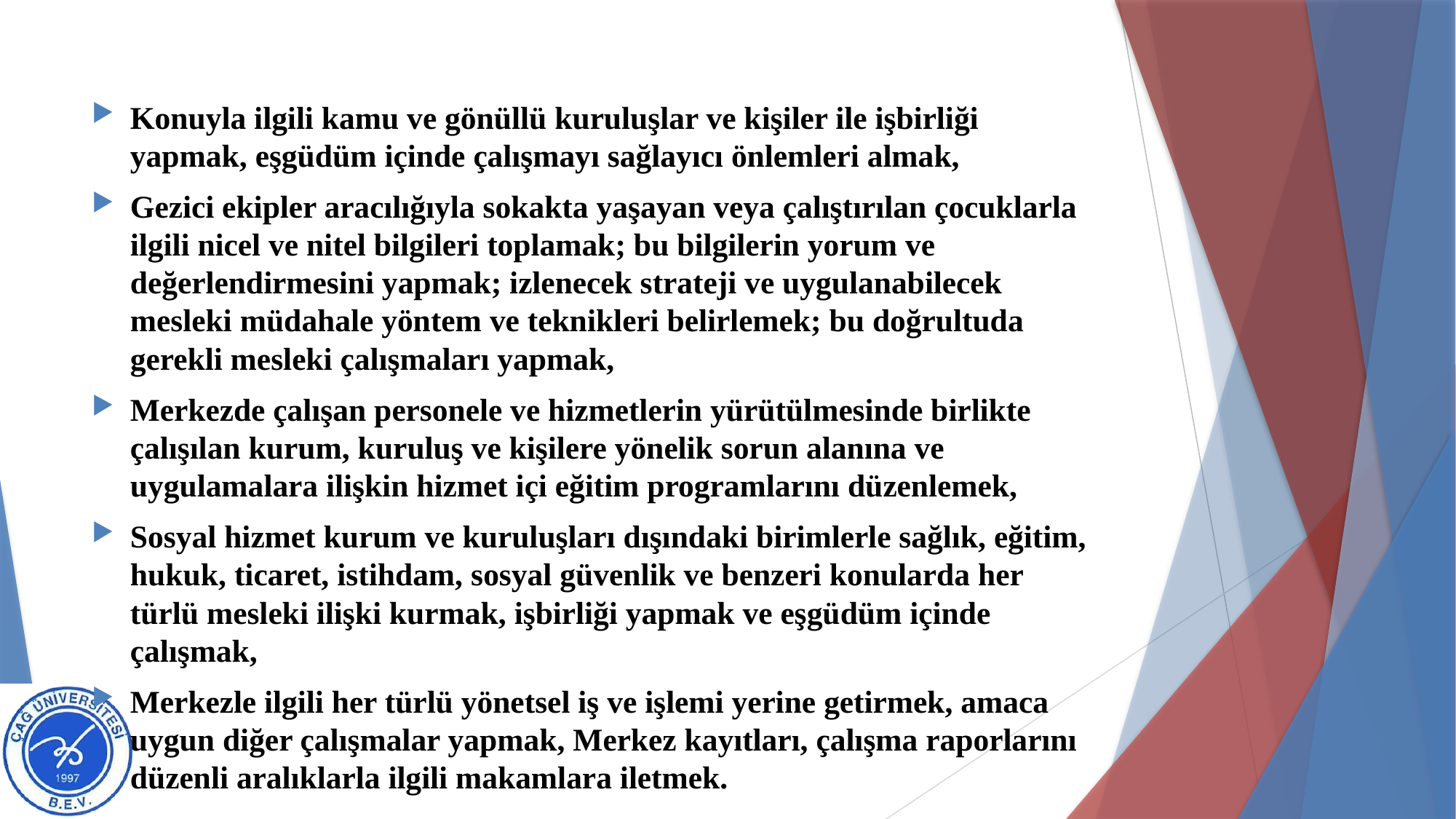

#
Konuyla ilgili kamu ve gönüllü kuruluşlar ve kişiler ile işbirliği yapmak, eşgüdüm içinde çalışmayı sağlayıcı önlemleri almak,
Gezici ekipler aracılığıyla sokakta yaşayan veya çalıştırılan çocuklarla ilgili nicel ve nitel bilgileri toplamak; bu bilgilerin yorum ve değerlendirmesini yapmak; izlenecek strateji ve uygulanabilecek mesleki müdahale yöntem ve teknikleri belirlemek; bu doğrultuda gerekli mesleki çalışmaları yapmak,
Merkezde çalışan personele ve hizmetlerin yürütülmesinde birlikte çalışılan kurum, kuruluş ve kişilere yönelik sorun alanına ve uygulamalara ilişkin hizmet içi eğitim programlarını düzenlemek,
Sosyal hizmet kurum ve kuruluşları dışındaki birimlerle sağlık, eğitim, hukuk, ticaret, istihdam, sosyal güvenlik ve benzeri konularda her türlü mesleki ilişki kurmak, işbirliği yapmak ve eşgüdüm içinde çalışmak,
Merkezle ilgili her türlü yönetsel iş ve işlemi yerine getirmek, amaca uygun diğer çalışmalar yapmak, Merkez kayıtları, çalışma raporlarını düzenli aralıklarla ilgili makamlara iletmek.